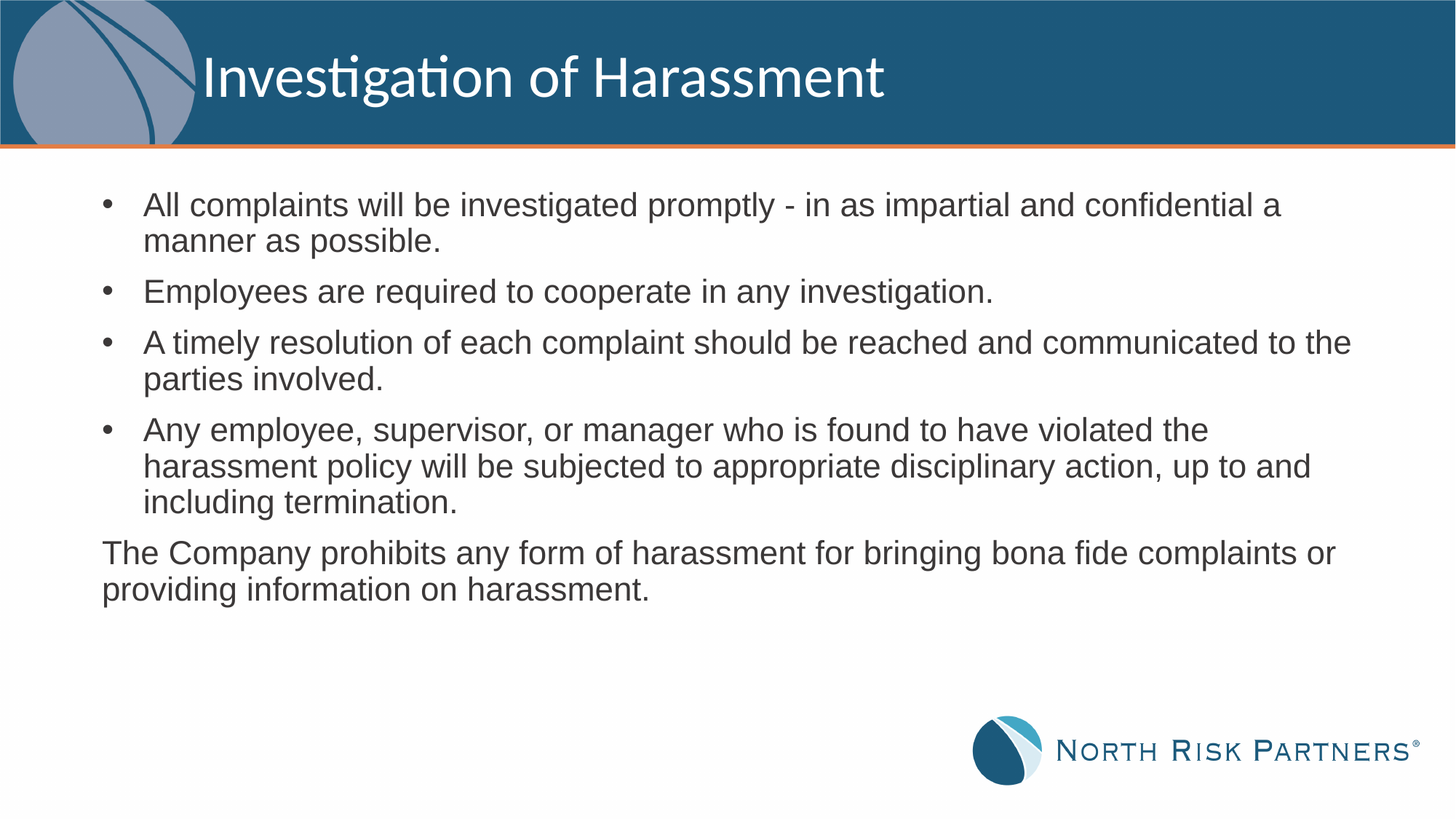

# Investigation of Harassment
All complaints will be investigated promptly - in as impartial and confidential a manner as possible.
Employees are required to cooperate in any investigation.
A timely resolution of each complaint should be reached and communicated to the parties involved.
Any employee, supervisor, or manager who is found to have violated the harassment policy will be subjected to appropriate disciplinary action, up to and including termination.
The Company prohibits any form of harassment for bringing bona fide complaints or providing information on harassment.